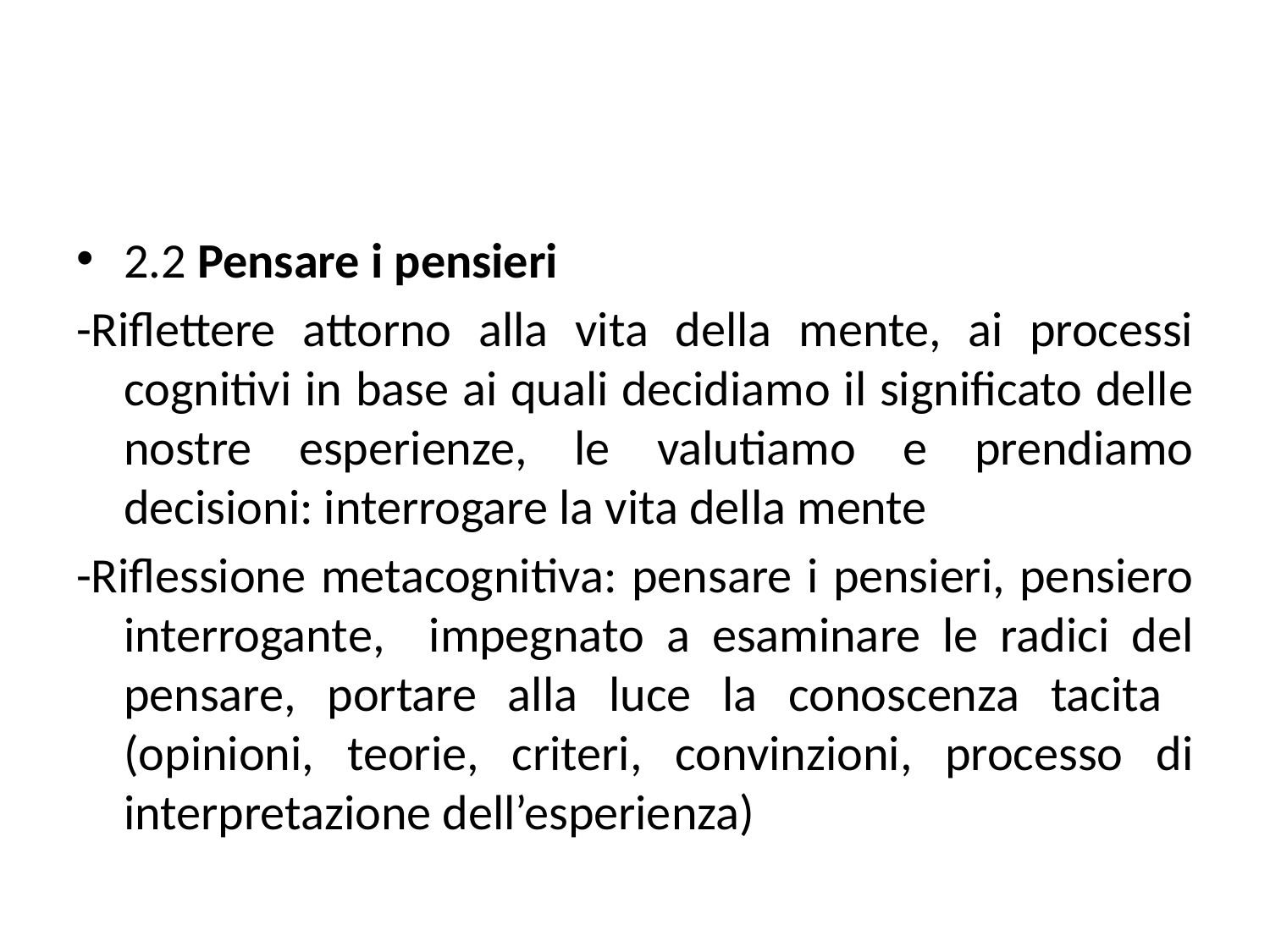

2.2 Pensare i pensieri
-Riflettere attorno alla vita della mente, ai processi cognitivi in base ai quali decidiamo il significato delle nostre esperienze, le valutiamo e prendiamo decisioni: interrogare la vita della mente
-Riflessione metacognitiva: pensare i pensieri, pensiero interrogante,  impegnato a esaminare le radici del pensare, portare alla luce la conoscenza tacita  (opinioni, teorie, criteri, convinzioni, processo di interpretazione dell’esperienza)